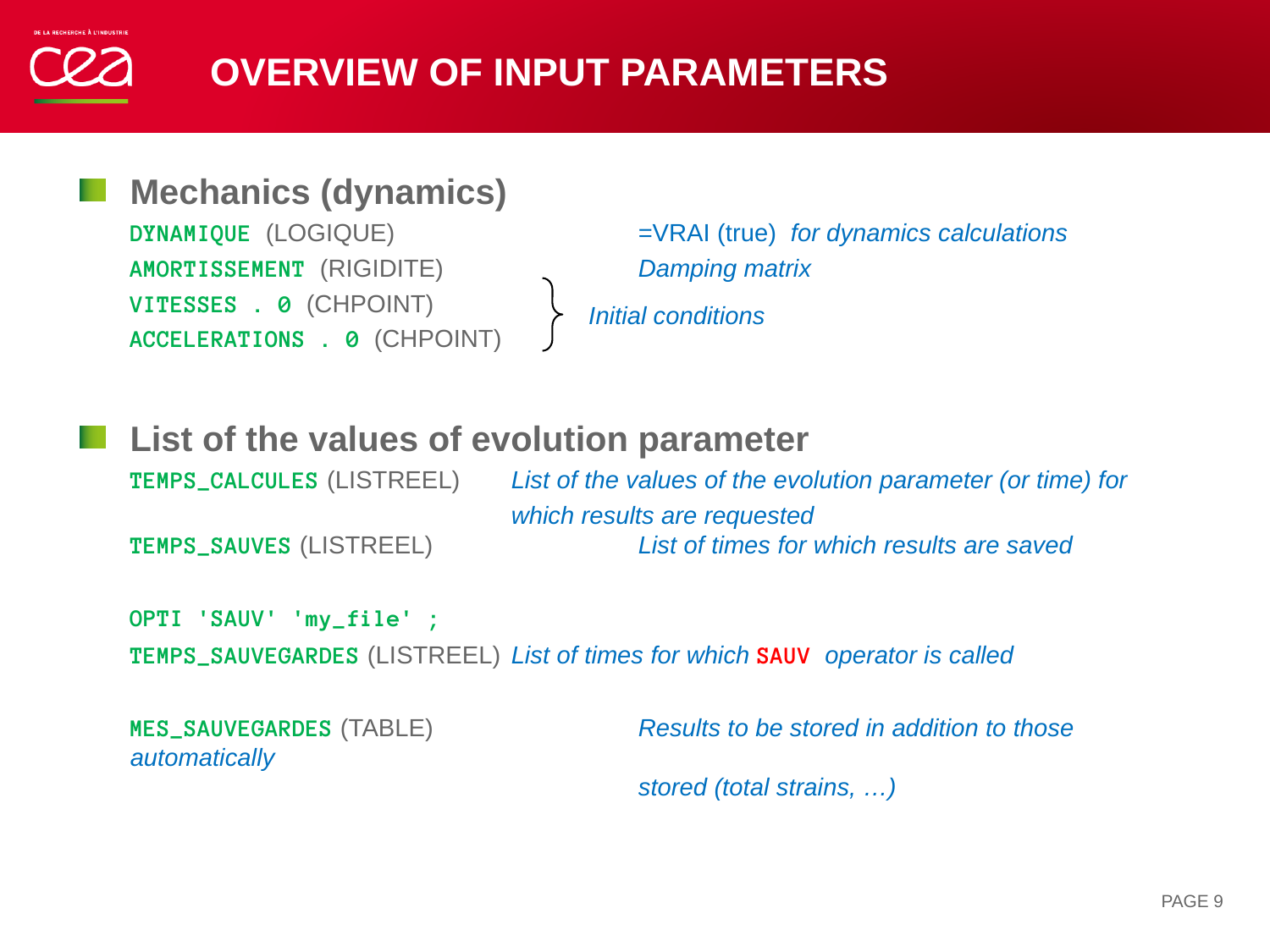

# Overview of input parameters
Mechanics (dynamics)
DYNAMIQUE (LOGIQUE)		=VRAI (true)  for dynamics calculations
AMORTISSEMENT (RIGIDITE)		Damping matrix
VITESSES . 0 (CHPOINT)
ACCELERATIONS . 0 (CHPOINT)

List of the values of evolution parameter
TEMPS_CALCULES (LISTREEL)	List of the values of the evolution parameter (or time) for 				which results are requested
TEMPS_SAUVES (LISTREEL)		List of times for which results are saved

OPTI 'SAUV' 'my_file' ;
TEMPS_SAUVEGARDES (LISTREEL)	List of times for which SAUV operator is called

MES_SAUVEGARDES (TABLE)		Results to be stored in addition to those automatically
				stored (total strains, …)

Initial conditions
PAGE 9